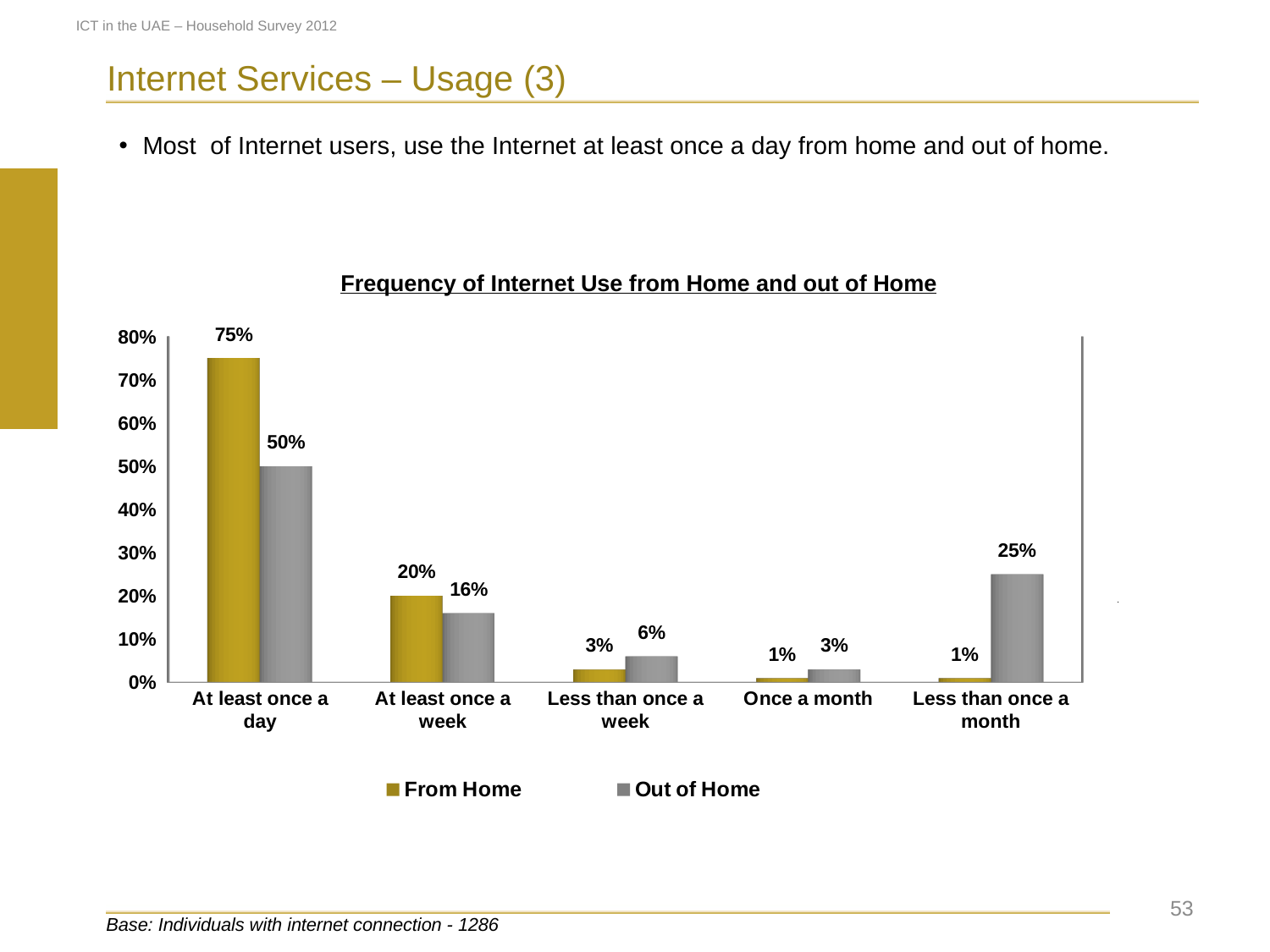

ICT in the UAE – Household Survey 2012
Internet Services – Usage (3)
Most  of Internet users, use the Internet at least once a day from home and out of home.
Frequency of Internet Use from Home and out of Home

[unsupported chart]

[unsupported chart]

  53
Base: Individuals with internet connection - 1286